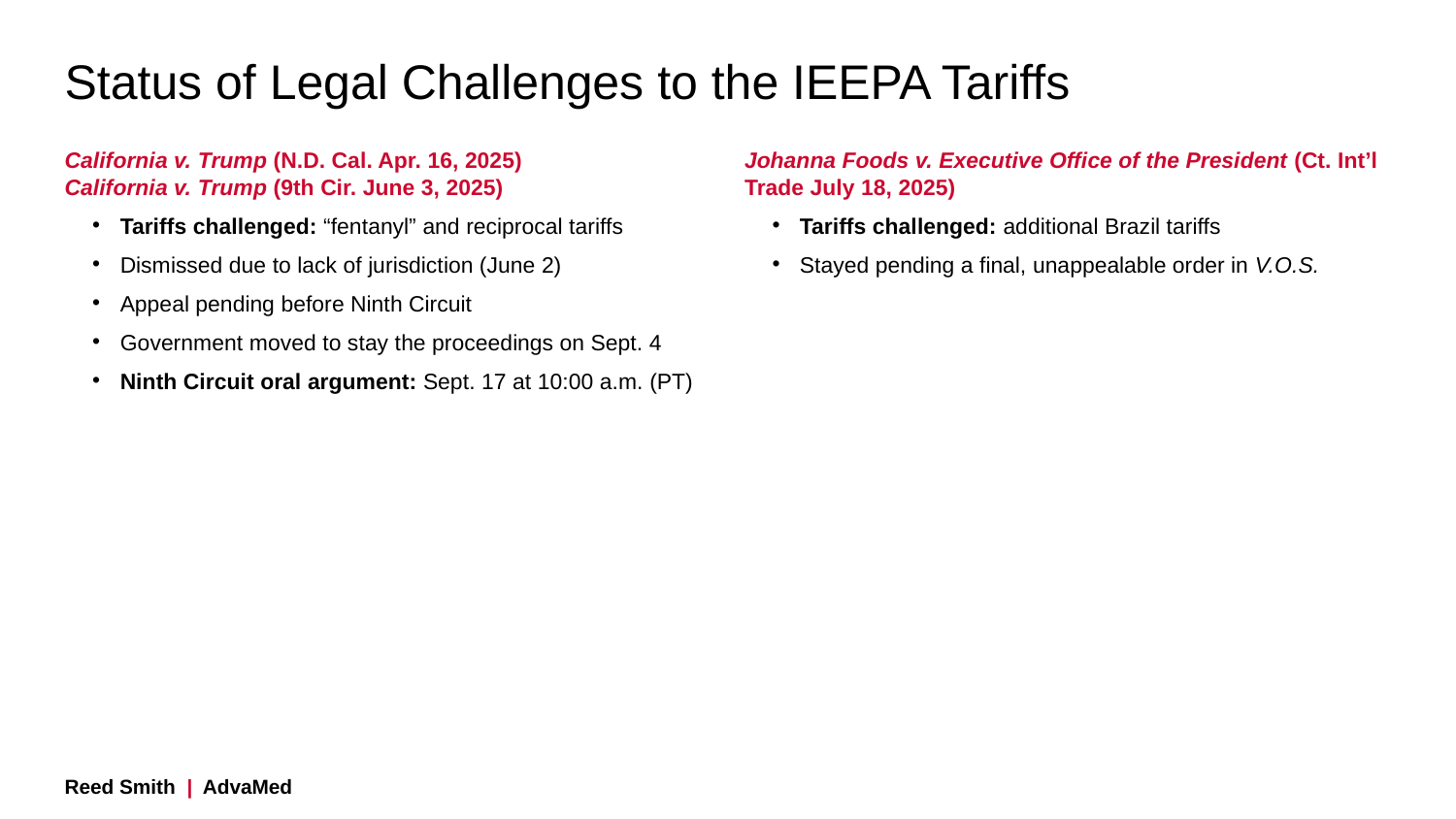

# Status of Legal Challenges to the IEEPA Tariffs
California v. Trump (N.D. Cal. Apr. 16, 2025)
California v. Trump (9th Cir. June 3, 2025)
Tariffs challenged: “fentanyl” and reciprocal tariffs
Dismissed due to lack of jurisdiction (June 2)
Appeal pending before Ninth Circuit
Government moved to stay the proceedings on Sept. 4
Ninth Circuit oral argument: Sept. 17 at 10:00 a.m. (PT)

Johanna Foods v. Executive Office of the President (Ct. Int’l Trade July 18, 2025)
Tariffs challenged: additional Brazil tariffs
Stayed pending a final, unappealable order in V.O.S.